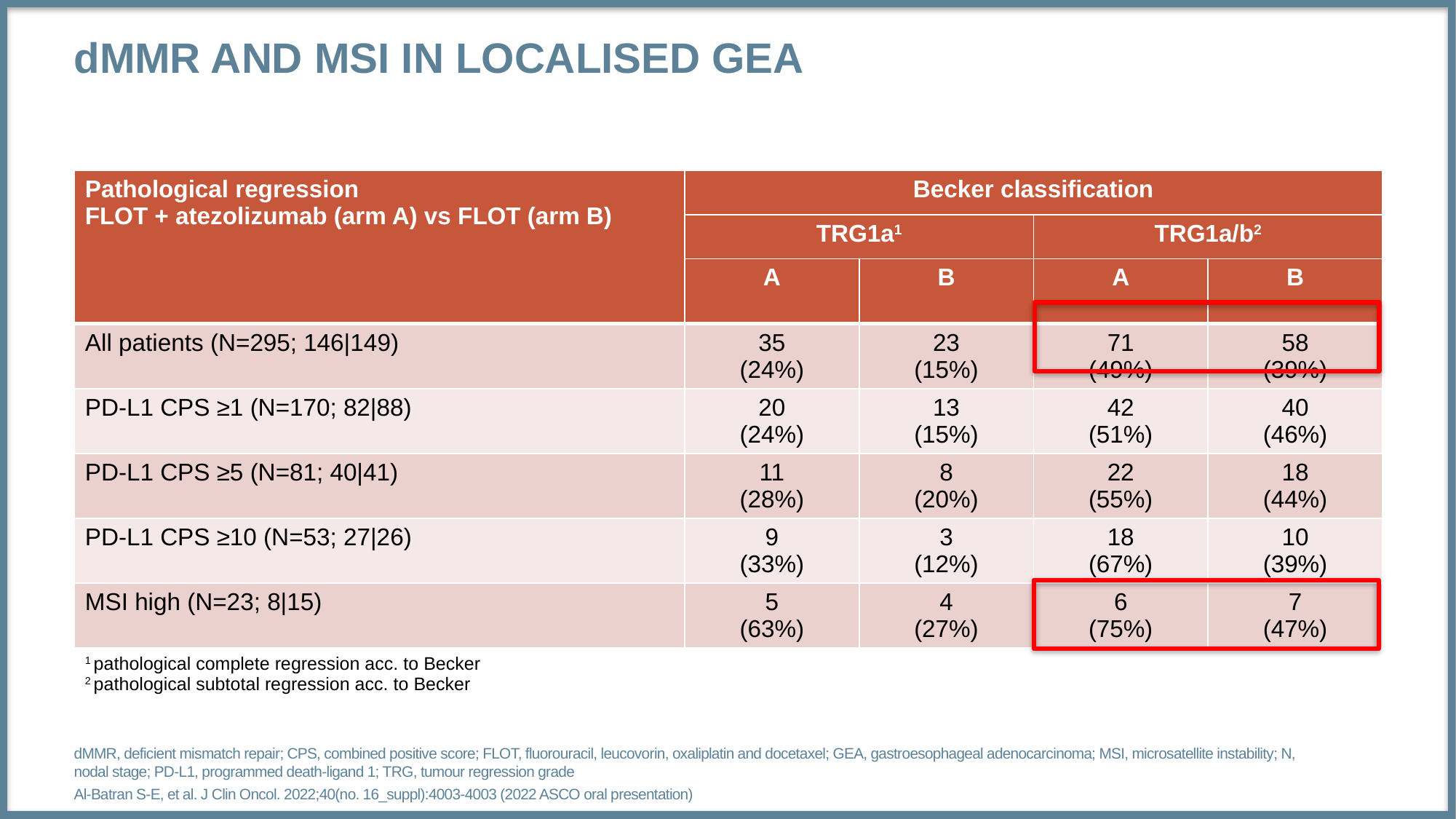

# dMMR and MSI in Localised GEA
| Pathological regression FLOT + atezolizumab (arm A) vs FLOT (arm B) | Becker classification |  |  |  |
| --- | --- | --- | --- | --- |
|  | TRG1a1 |  | TRG1a/b2 |  |
|  | A | B | A | B |
| All patients (N=295; 146|149) | 35 (24%) | 23 (15%) | 71 (49%) | 58 (39%) |
| PD-L1 CPS ≥1 (N=170; 82|88) | 20 (24%) | 13 (15%) | 42 (51%) | 40 (46%) |
| PD-L1 CPS ≥5 (N=81; 40|41) | 11 (28%) | 8 (20%) | 22 (55%) | 18 (44%) |
| PD-L1 CPS ≥10 (N=53; 27|26) | 9 (33%) | 3 (12%) | 18 (67%) | 10 (39%) |
| MSI high (N=23; 8|15) | 5 (63%) | 4 (27%) | 6 (75%) | 7 (47%) |
| 1 pathological complete regression acc. to Becker 2 pathological subtotal regression acc. to Becker |  |  |  |  |

dMMR, deficient mismatch repair; CPS, combined positive score; FLOT, fluorouracil, leucovorin, oxaliplatin and docetaxel; GEA, gastroesophageal adenocarcinoma; MSI, microsatellite instability; N, nodal stage; PD-L1, programmed death-ligand 1; TRG, tumour regression grade
Al-Batran S-E, et al. J Clin Oncol. 2022;40(no. 16_suppl):4003-4003 (2022 ASCO oral presentation)